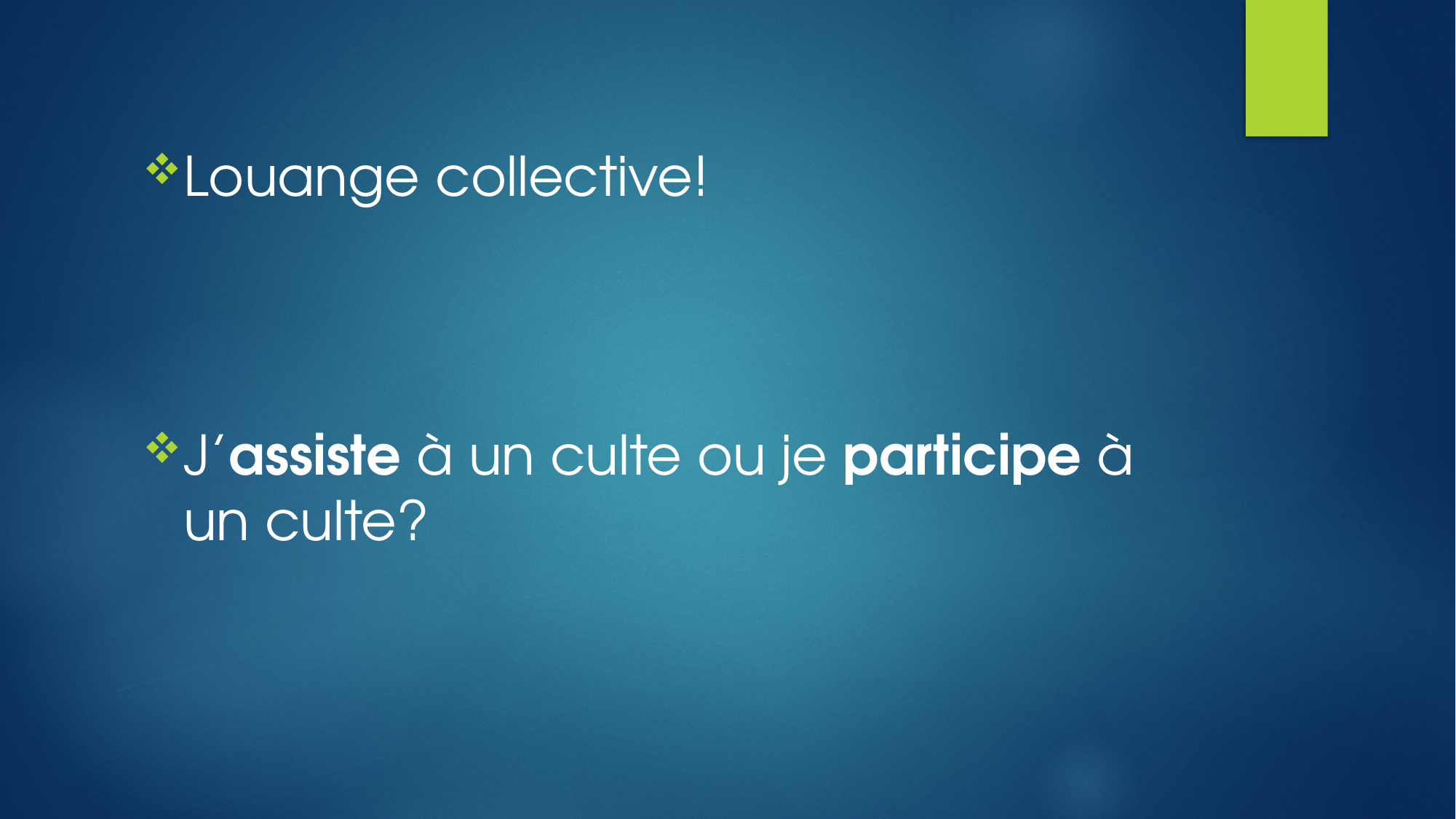

Louange collective!

J’assiste à un culte ou je participe à un culte?